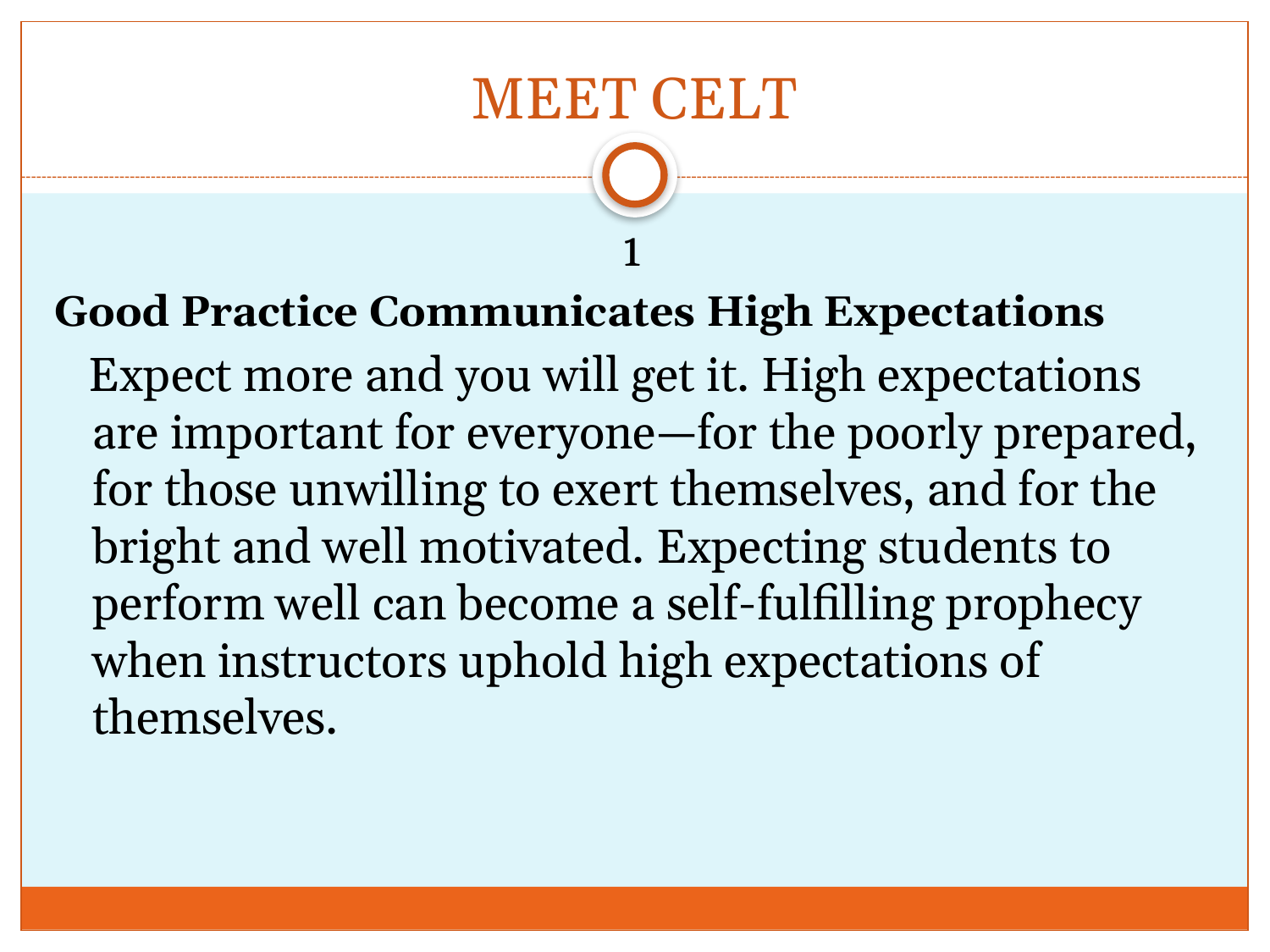

# MEET CELT
1
Good Practice Communicates High Expectations
   Expect more and you will get it. High expectations are important for everyone—for the poorly prepared, for those unwilling to exert themselves, and for the bright and well motivated. Expecting students to perform well can become a self-fulfilling prophecy when instructors uphold high expectations of themselves.